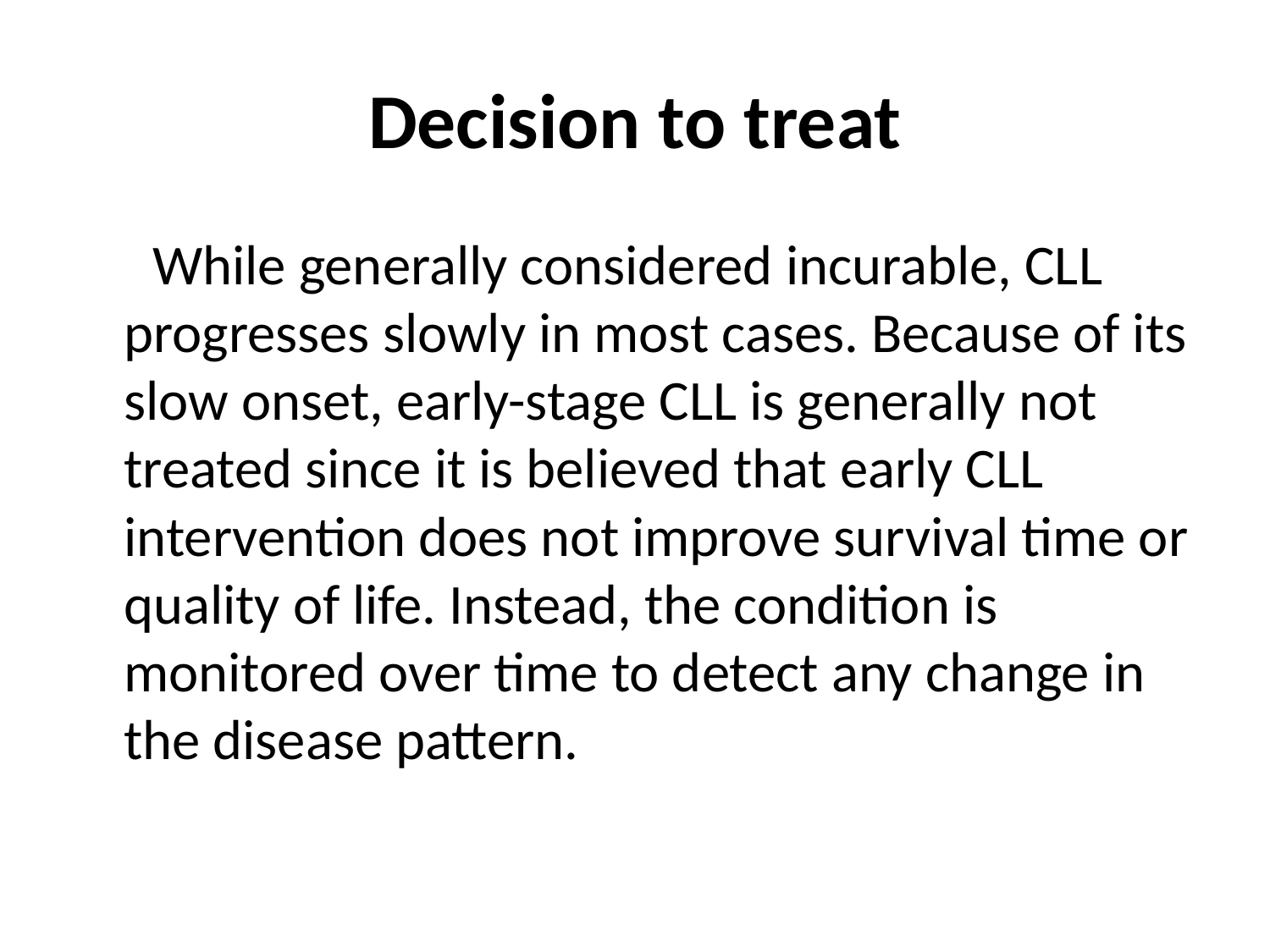

# Decision to treat
      While generally considered incurable, CLL progresses slowly in most cases. Because of its slow onset, early-stage CLL is generally not treated since it is believed that early CLL intervention does not improve survival time or quality of life. Instead, the condition is monitored over time to detect any change in the disease pattern.